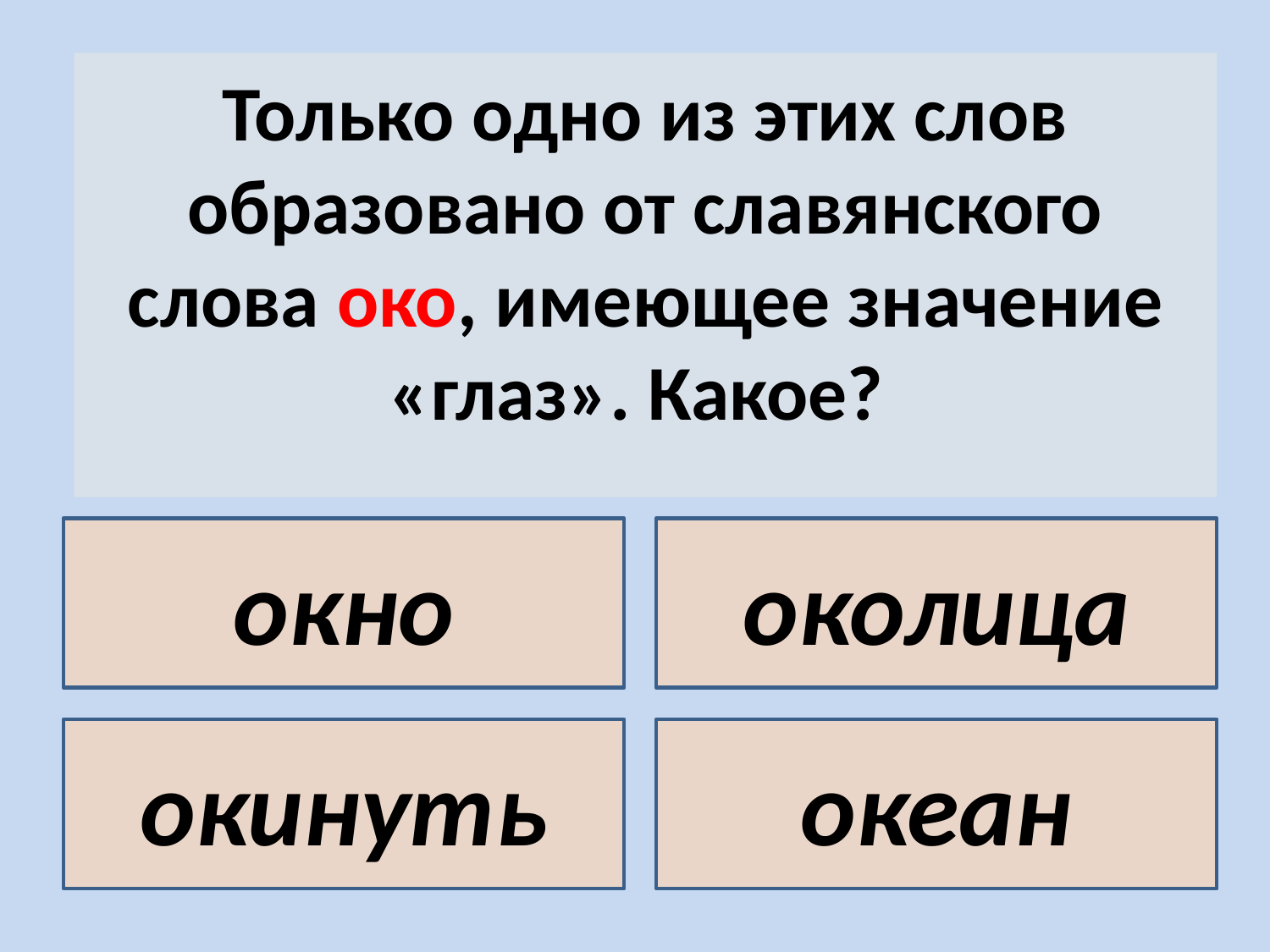

# Только одно из этих слов образовано от славянского слова око, имеющее значение «глаз». Какое?
окно
околица
окинуть
океан